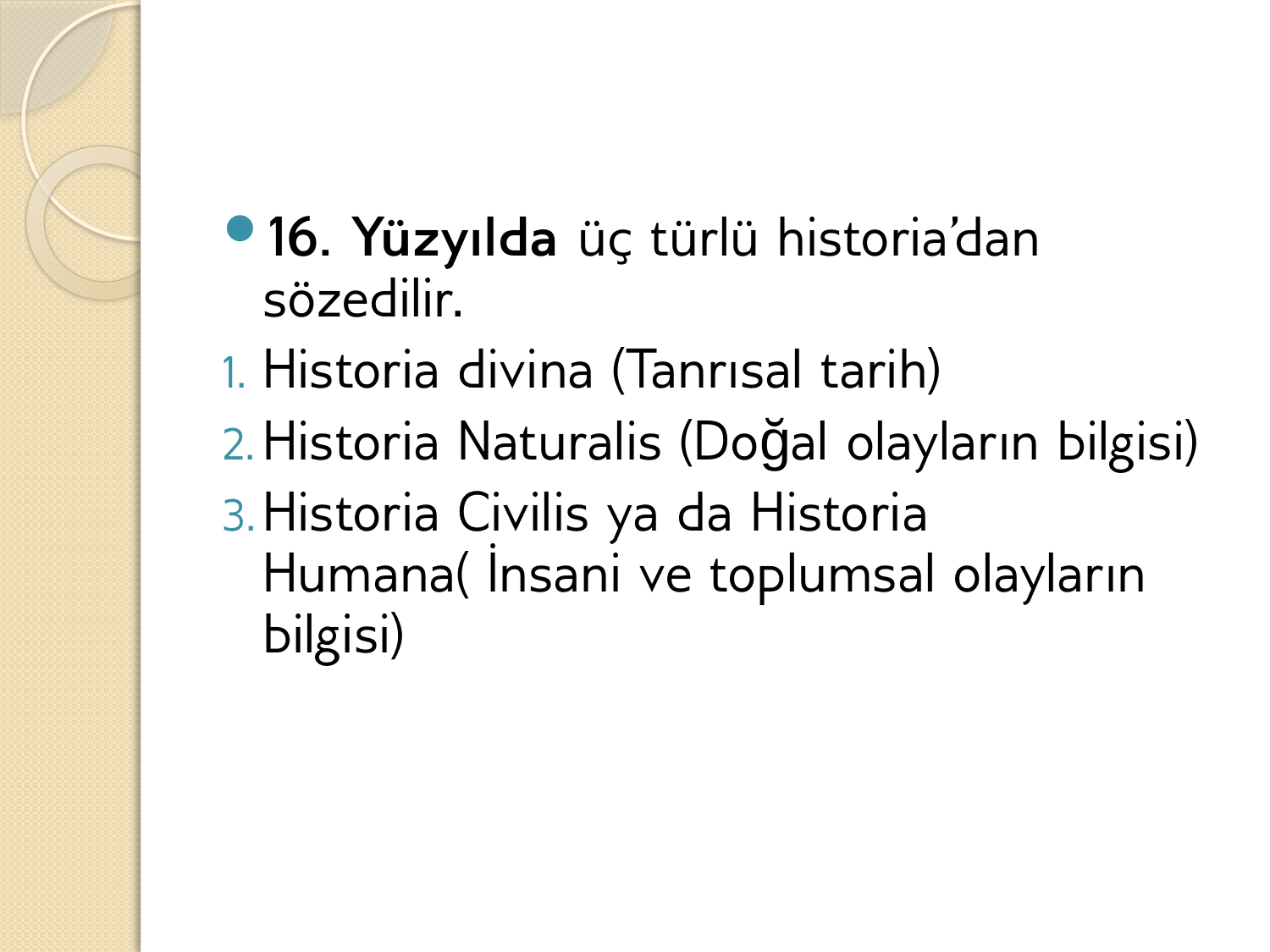

#
16. Yüzyılda üç türlü historia’dan sözedilir.
Historia divina (Tanrısal tarih)
Historia Naturalis (Doğal olayların bilgisi)
Historia Civilis ya da Historia Humana( İnsani ve toplumsal olayların bilgisi)